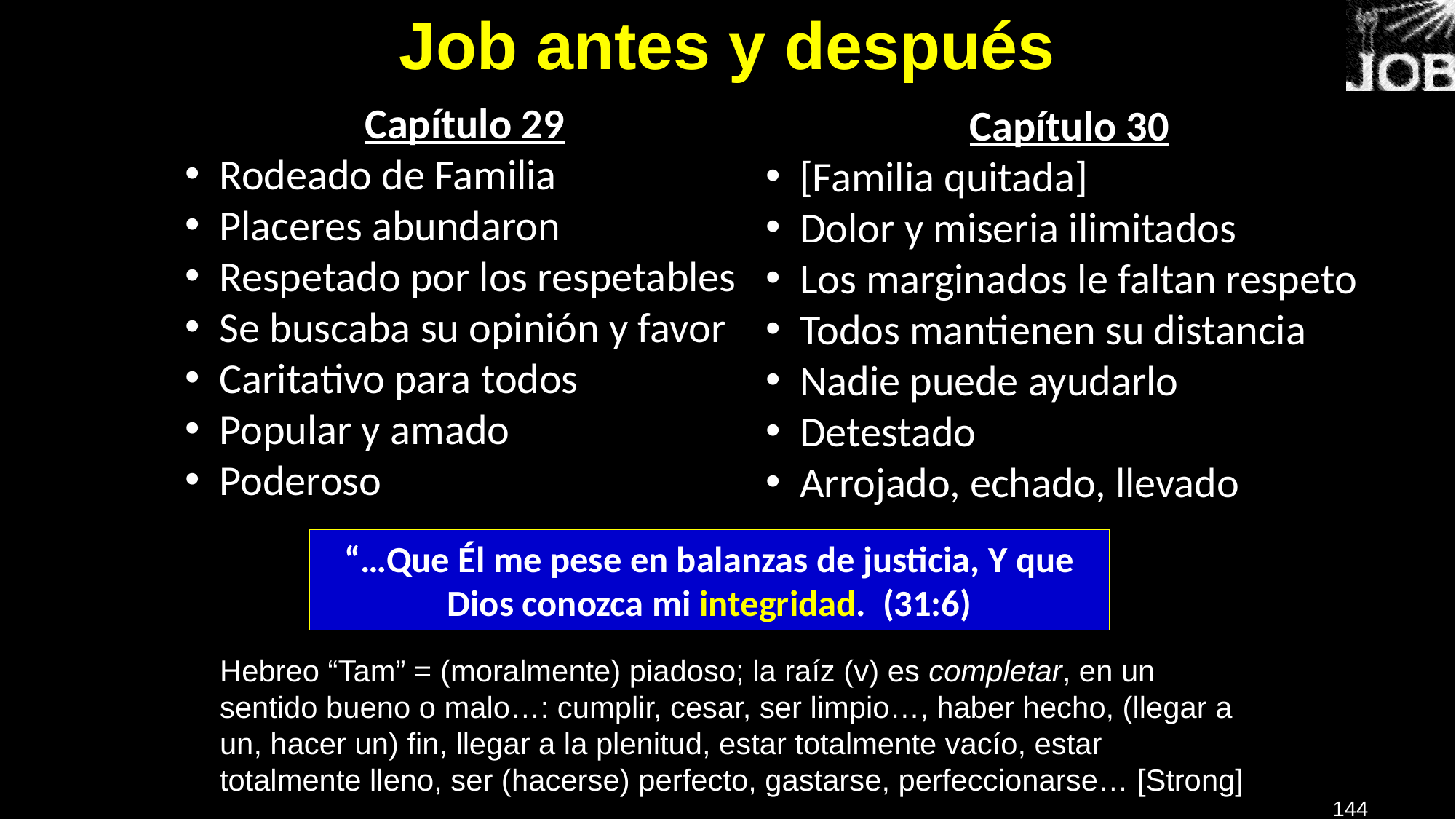

# Job antes y después
Capítulo 29
Rodeado de Familia
Placeres abundaron
Respetado por los respetables
Se buscaba su opinión y favor
Caritativo para todos
Popular y amado
Poderoso
Capítulo 30
[Familia quitada]
Dolor y miseria ilimitados
Los marginados le faltan respeto
Todos mantienen su distancia
Nadie puede ayudarlo
Detestado
Arrojado, echado, llevado
“…Que Él me pese en balanzas de justicia, Y que Dios conozca mi integridad.  (31:6)
Hebreo “Tam” = (moralmente) piadoso; la raíz (v) es completar, en un sentido bueno o malo…: cumplir, cesar, ser limpio…, haber hecho, (llegar a un, hacer un) fin, llegar a la plenitud, estar totalmente vacío, estar totalmente lleno, ser (hacerse) perfecto, gastarse, perfeccionarse… [Strong]
144